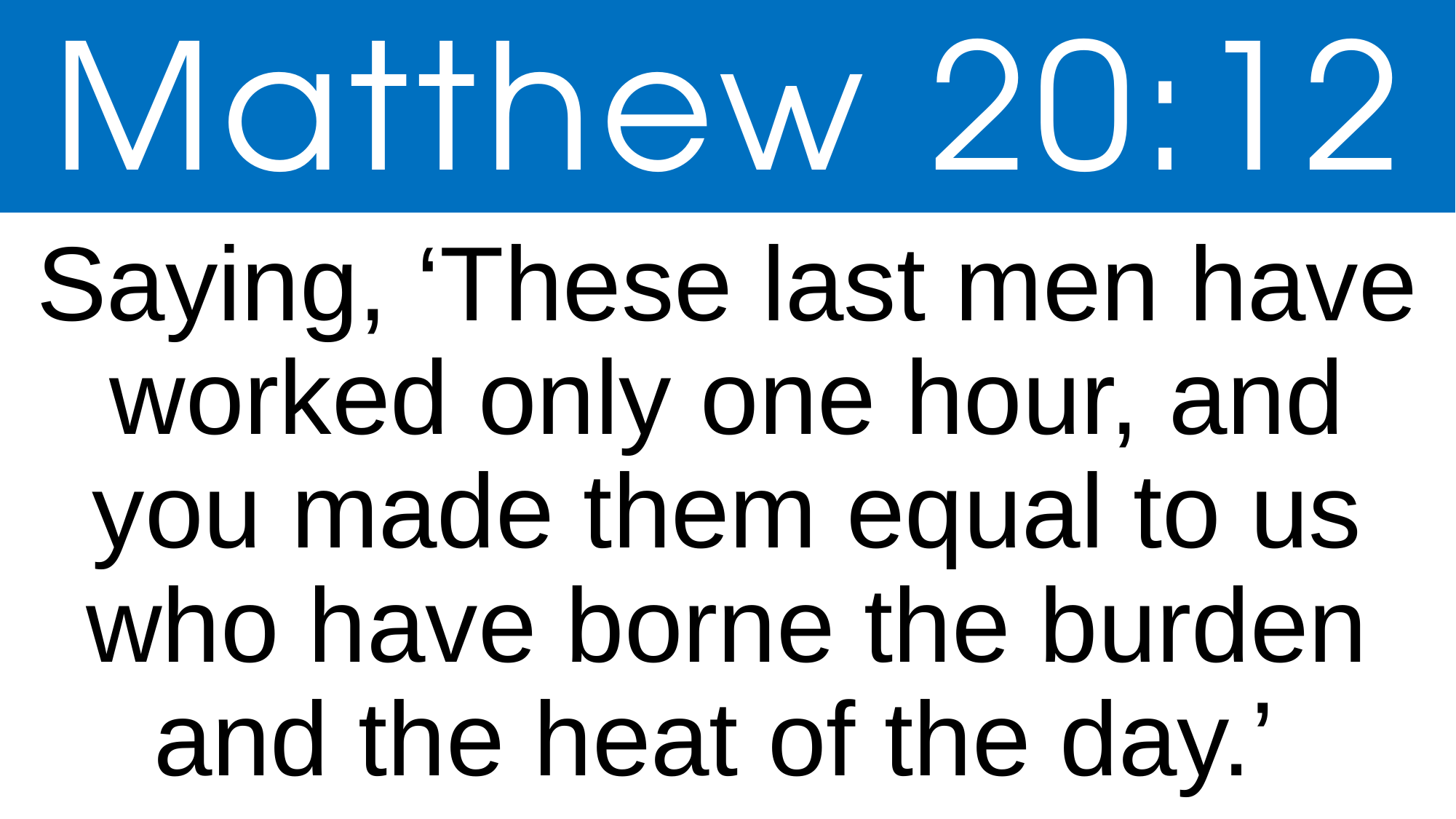

Matthew 20:12
Saying, ‘These last men have worked only one hour, and you made them equal to us who have borne the burden and the heat of the day.’